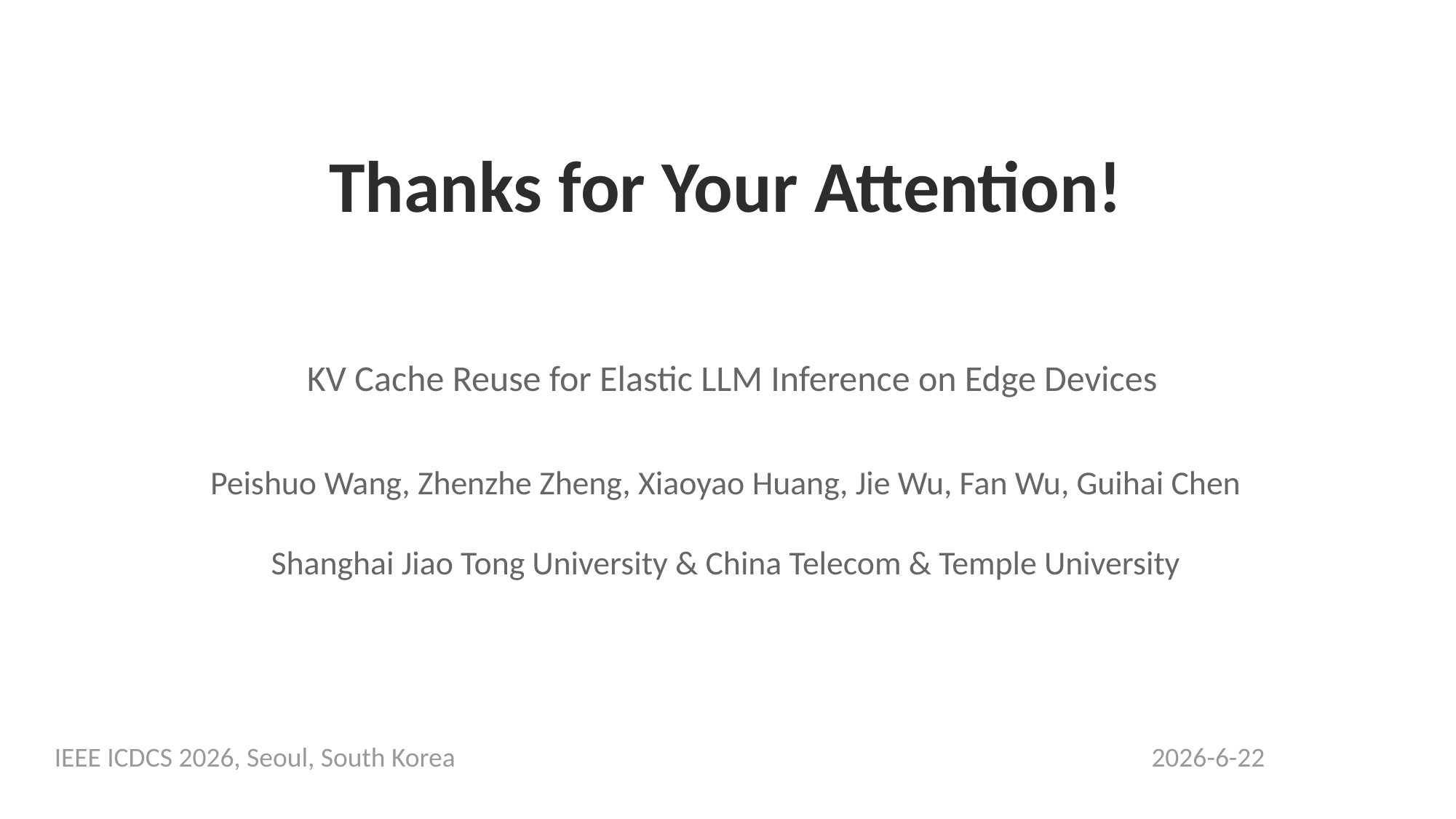

23
Thanks for Your Attention!
KV Cache Reuse for Elastic LLM Inference on Edge Devices
Peishuo Wang, Zhenzhe Zheng, Xiaoyao Huang, Jie Wu, Fan Wu, Guihai Chen

Shanghai Jiao Tong University & China Telecom & Temple University
IEEE ICDCS 2026, Seoul, South Korea
2026-6-22